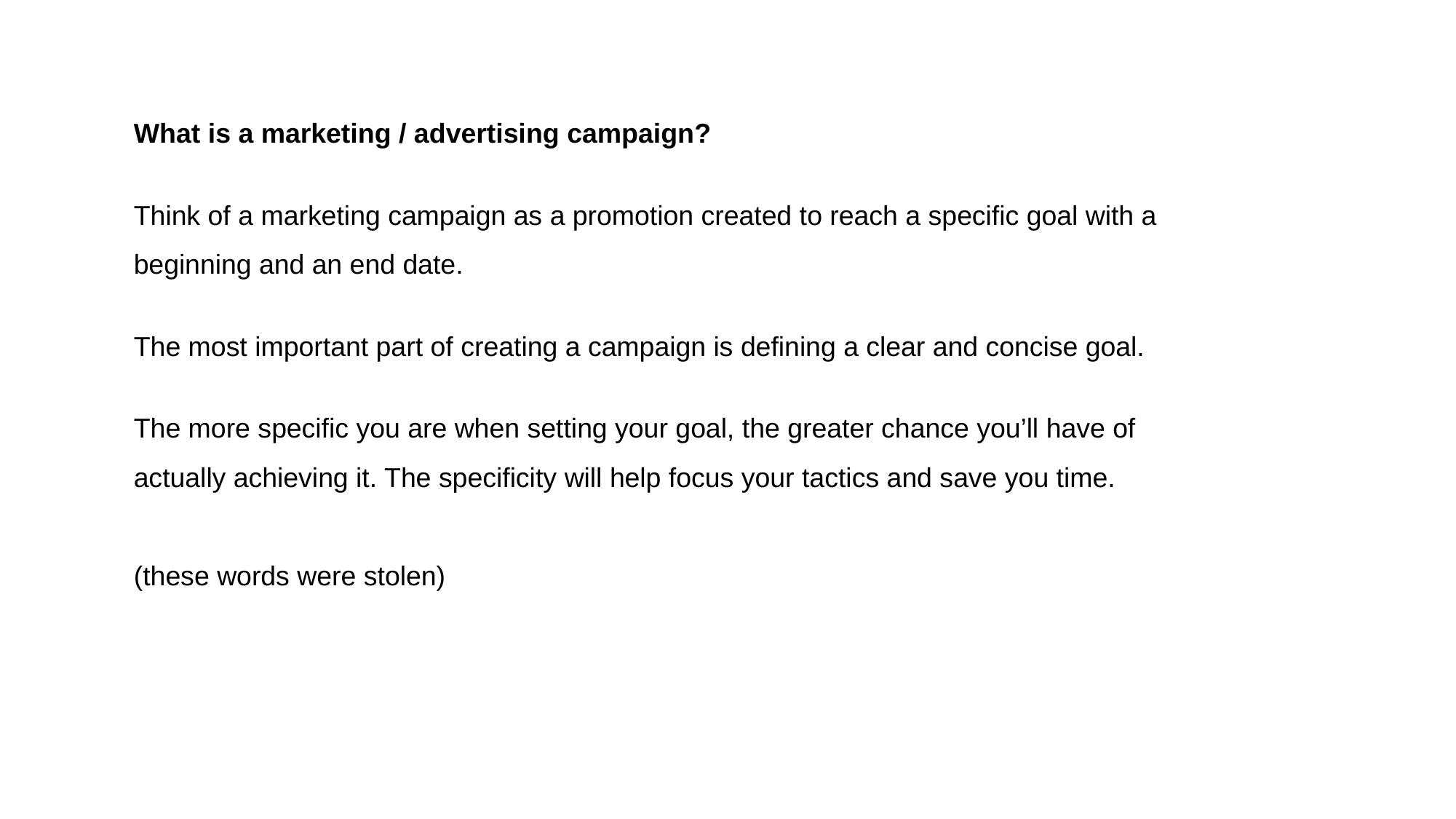

What is a marketing / advertising campaign?

Think of a marketing campaign as a promotion created to reach a specific goal with a beginning and an end date.

The most important part of creating a campaign is defining a clear and concise goal.

The more specific you are when setting your goal, the greater chance you’ll have of actually achieving it. The specificity will help focus your tactics and save you time.

(these words were stolen)